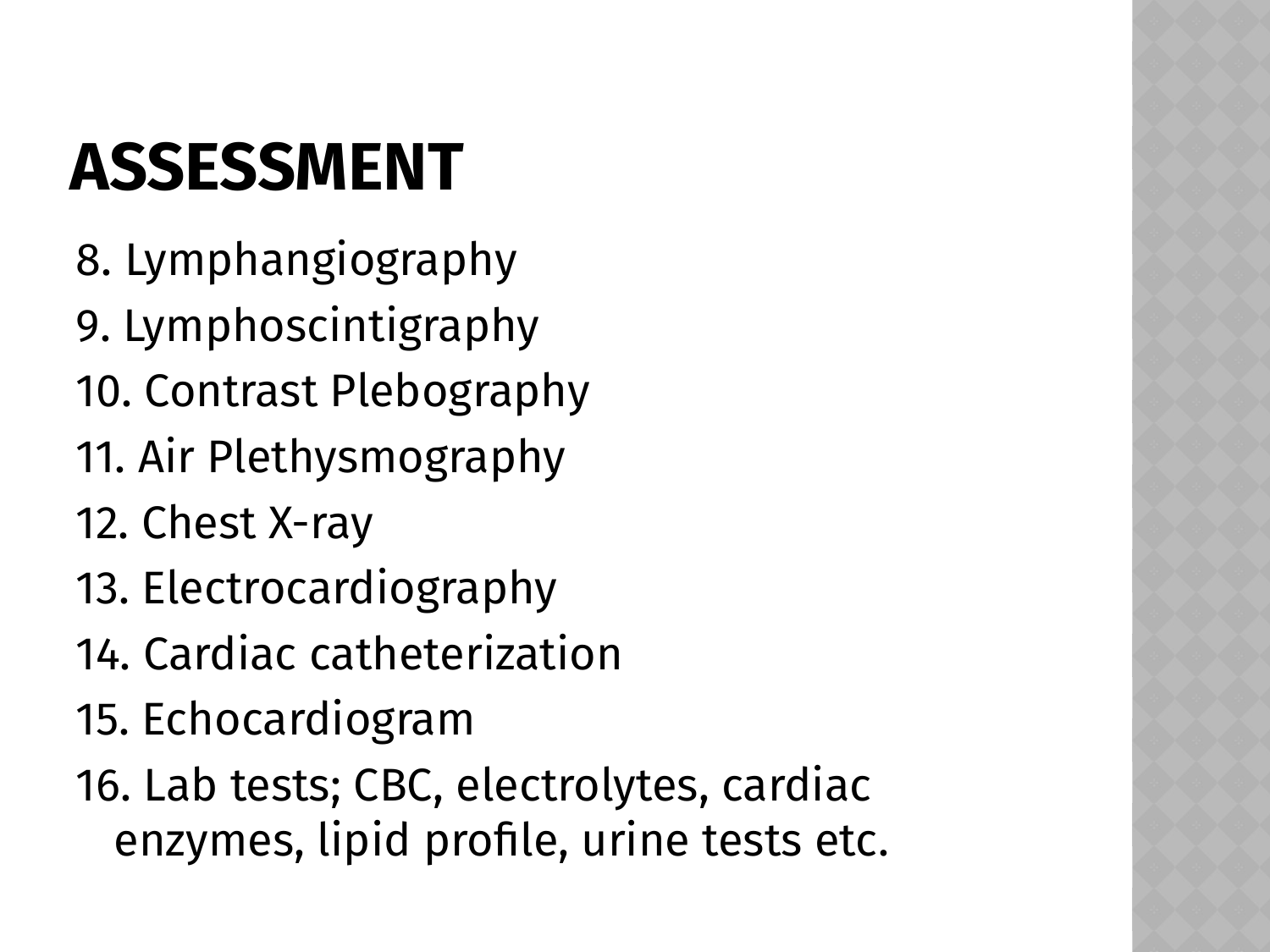

# ASSESSMENT
8. Lymphangiography
9. Lymphoscintigraphy
10. Contrast Plebography
11. Air Plethysmography
12. Chest X-ray
13. Electrocardiography
14. Cardiac catheterization
15. Echocardiogram
16. Lab tests; CBC, electrolytes, cardiac enzymes, lipid profile, urine tests etc.